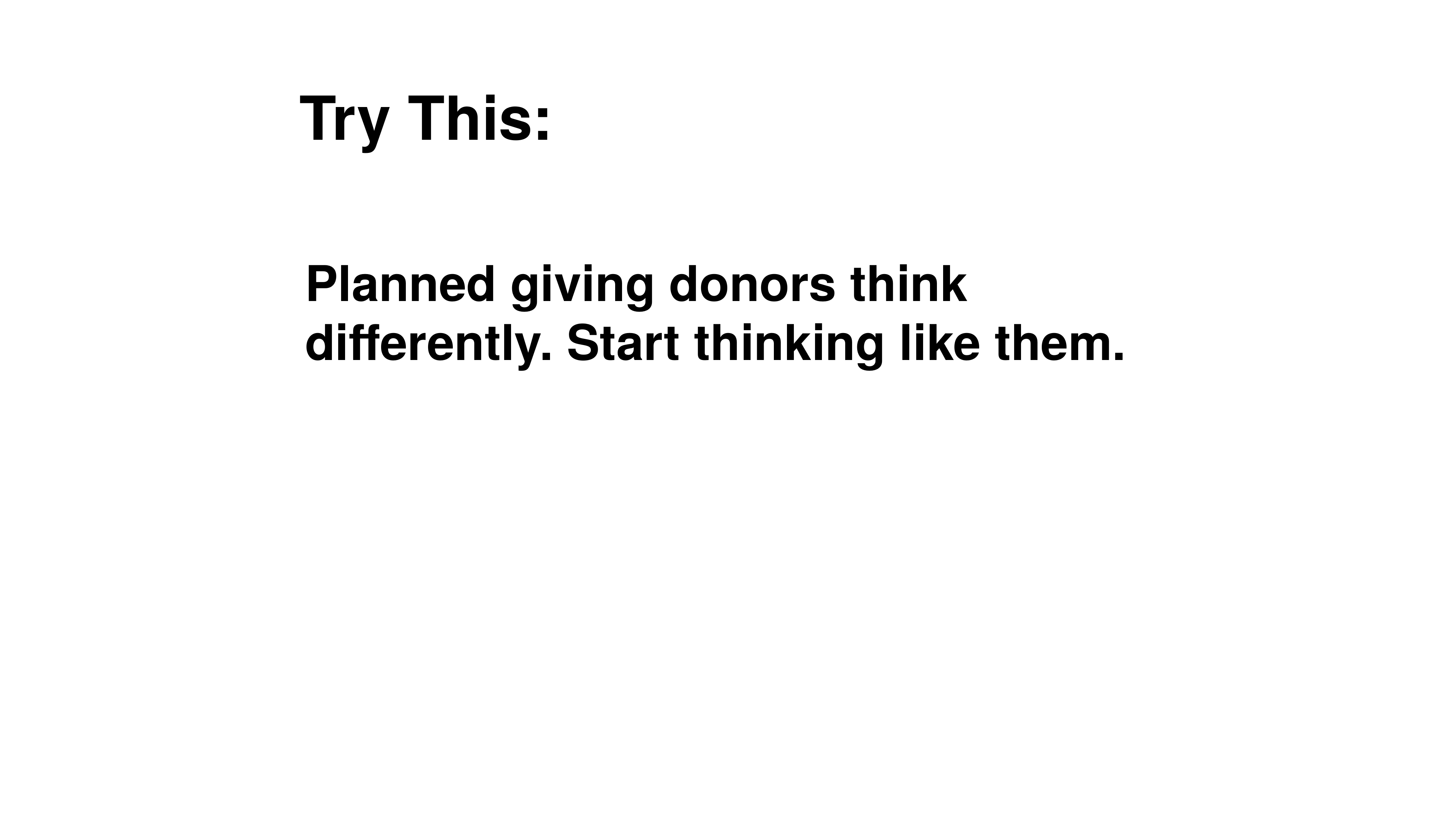

Try This:
Planned giving donors think differently. Start thinking like them.